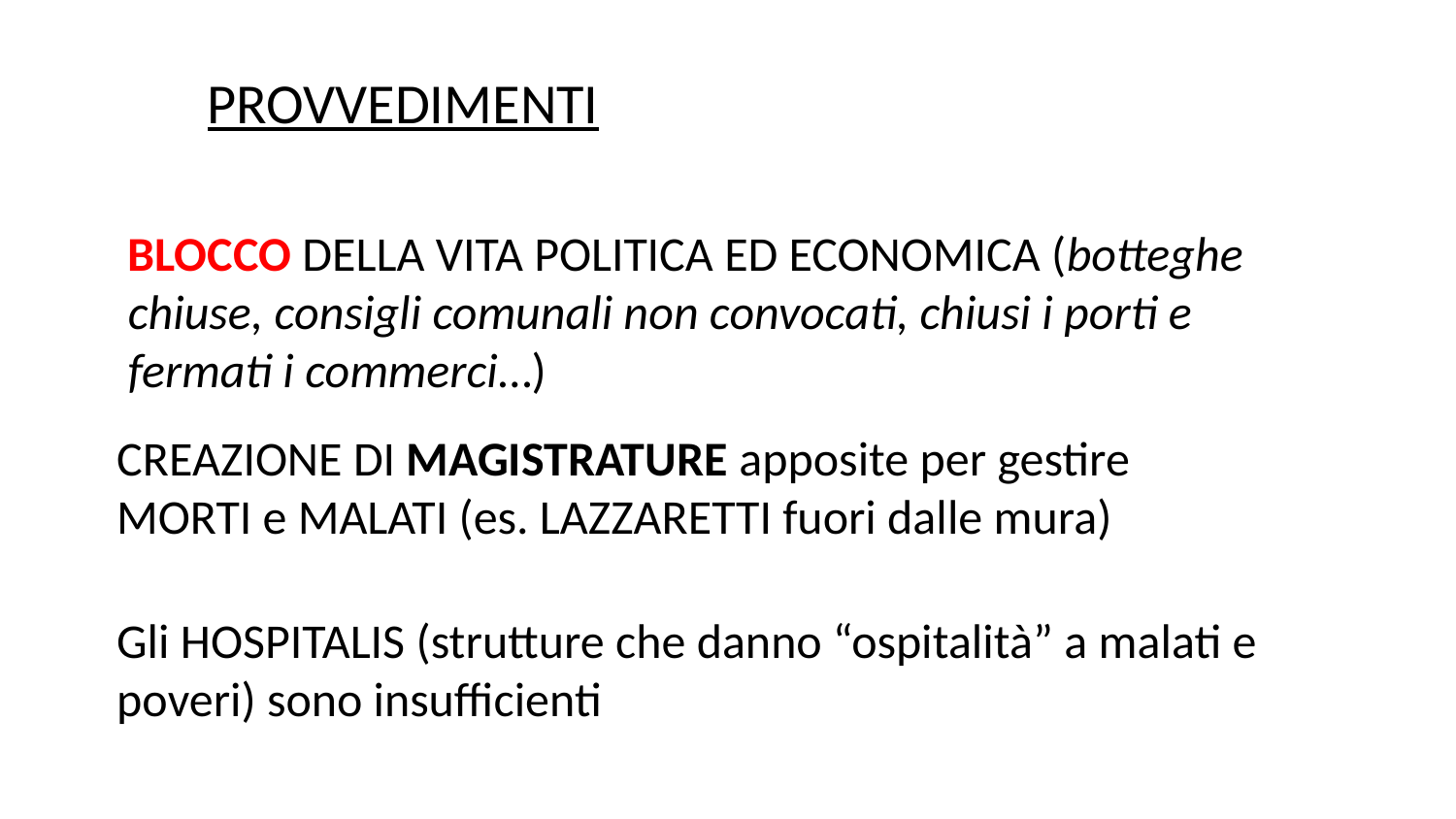

PROVVEDIMENTI
BLOCCO DELLA VITA POLITICA ED ECONOMICA (botteghe chiuse, consigli comunali non convocati, chiusi i porti e fermati i commerci…)
CREAZIONE DI MAGISTRATURE apposite per gestire MORTI e MALATI (es. LAZZARETTI fuori dalle mura)
Gli HOSPITALIS (strutture che danno “ospitalità” a malati e poveri) sono insufficienti